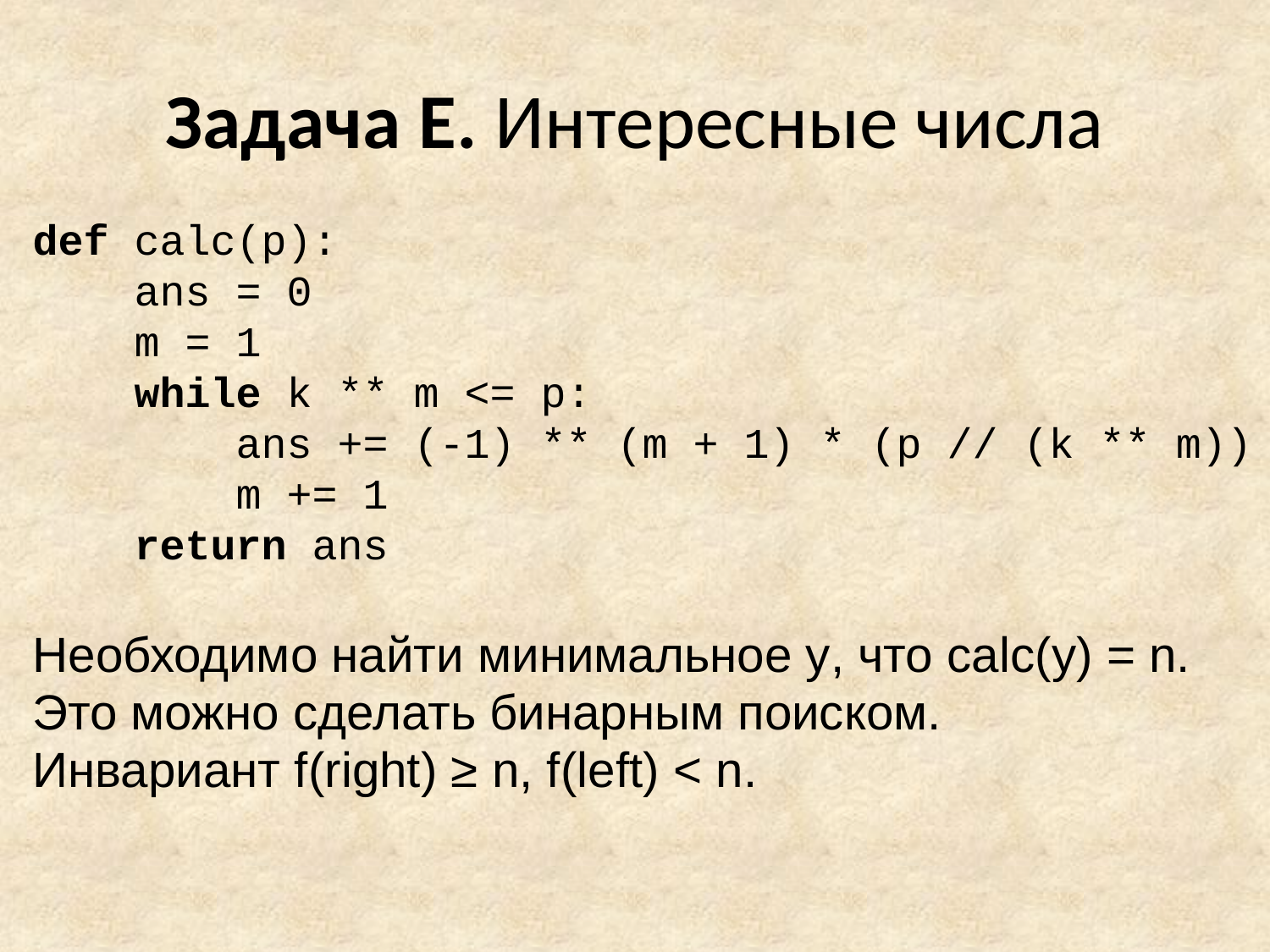

# Задача E. Интересные числа
def calc(p):
    ans = 0
    m = 1
    while k ** m <= p:
        ans += (-1) ** (m + 1) * (p // (k ** m))
        m += 1
    return ans

Необходимо найти минимальное y, что calc(y) = n.
Это можно сделать бинарным поиском.
Инвариант f(right) ≥ n, f(left) < n.